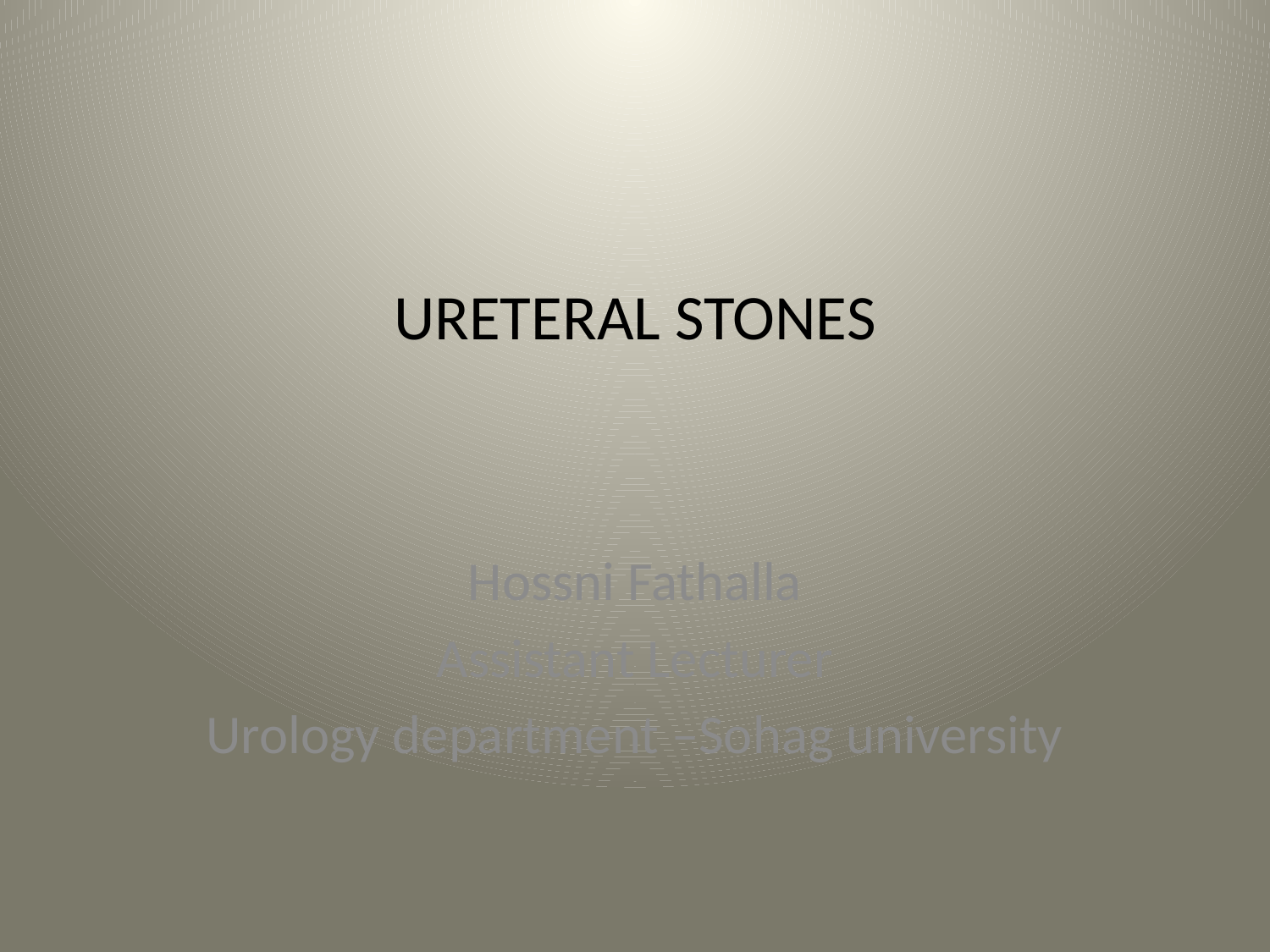

# URETERAL STONES
Hossni Fathalla
Assistant Lecturer
Urology department –Sohag university